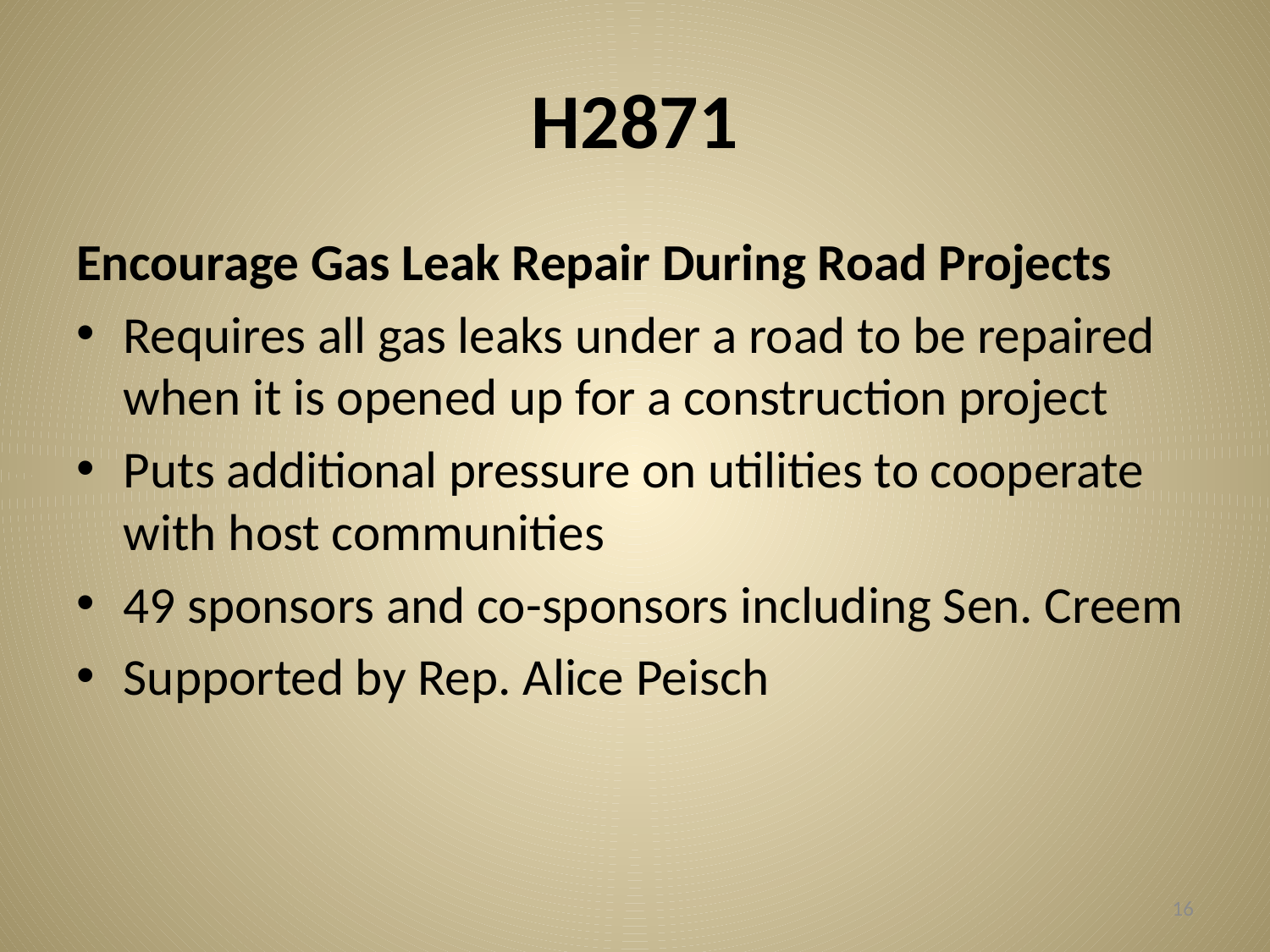

# H2871
Encourage Gas Leak Repair During Road Projects
Requires all gas leaks under a road to be repaired when it is opened up for a construction project
Puts additional pressure on utilities to cooperate with host communities
49 sponsors and co-sponsors including Sen. Creem
Supported by Rep. Alice Peisch
16